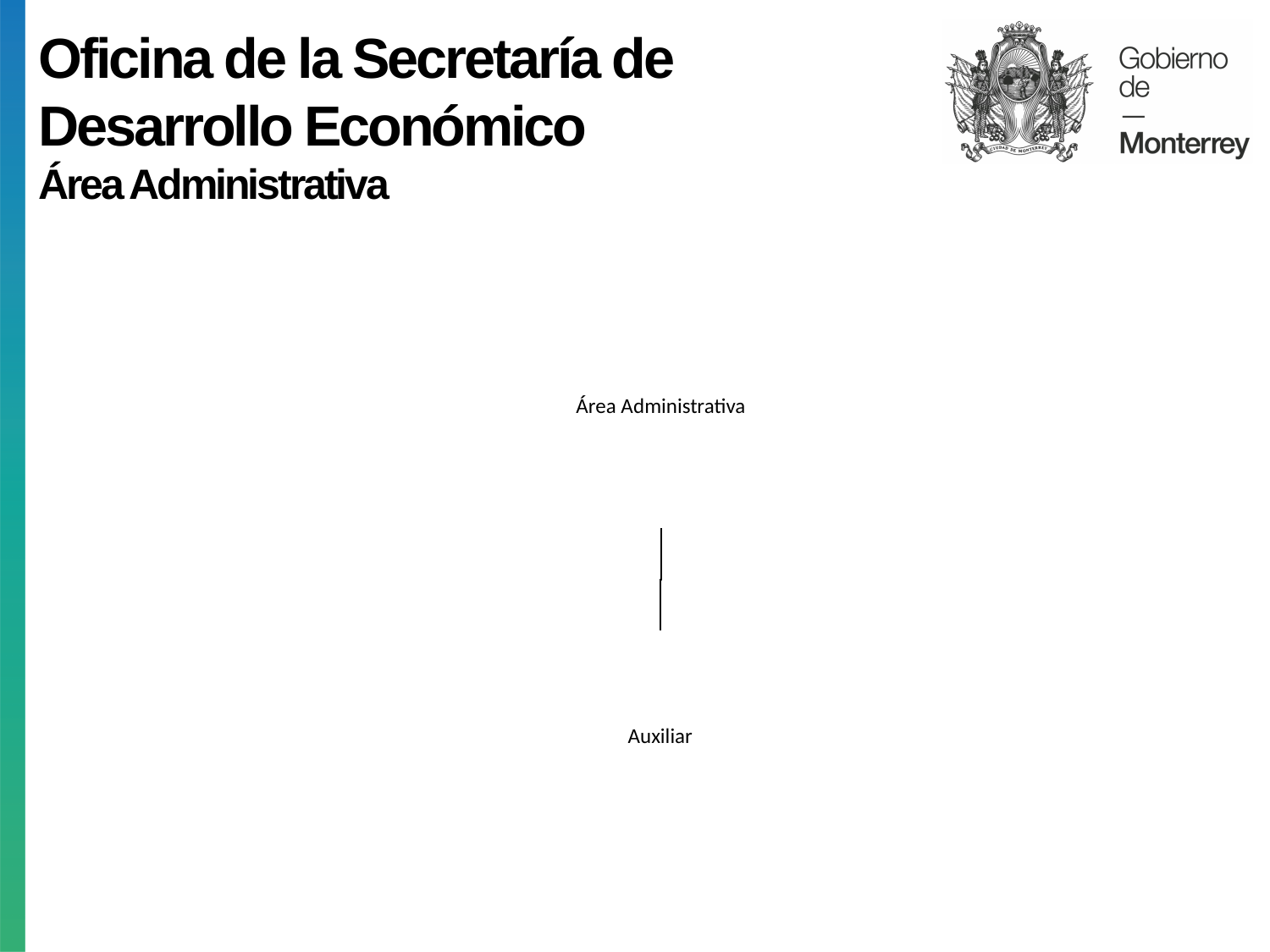

Oficina de la Secretaría de
Desarrollo Económico
Área Administrativa
Área Administrativa
Auxiliar